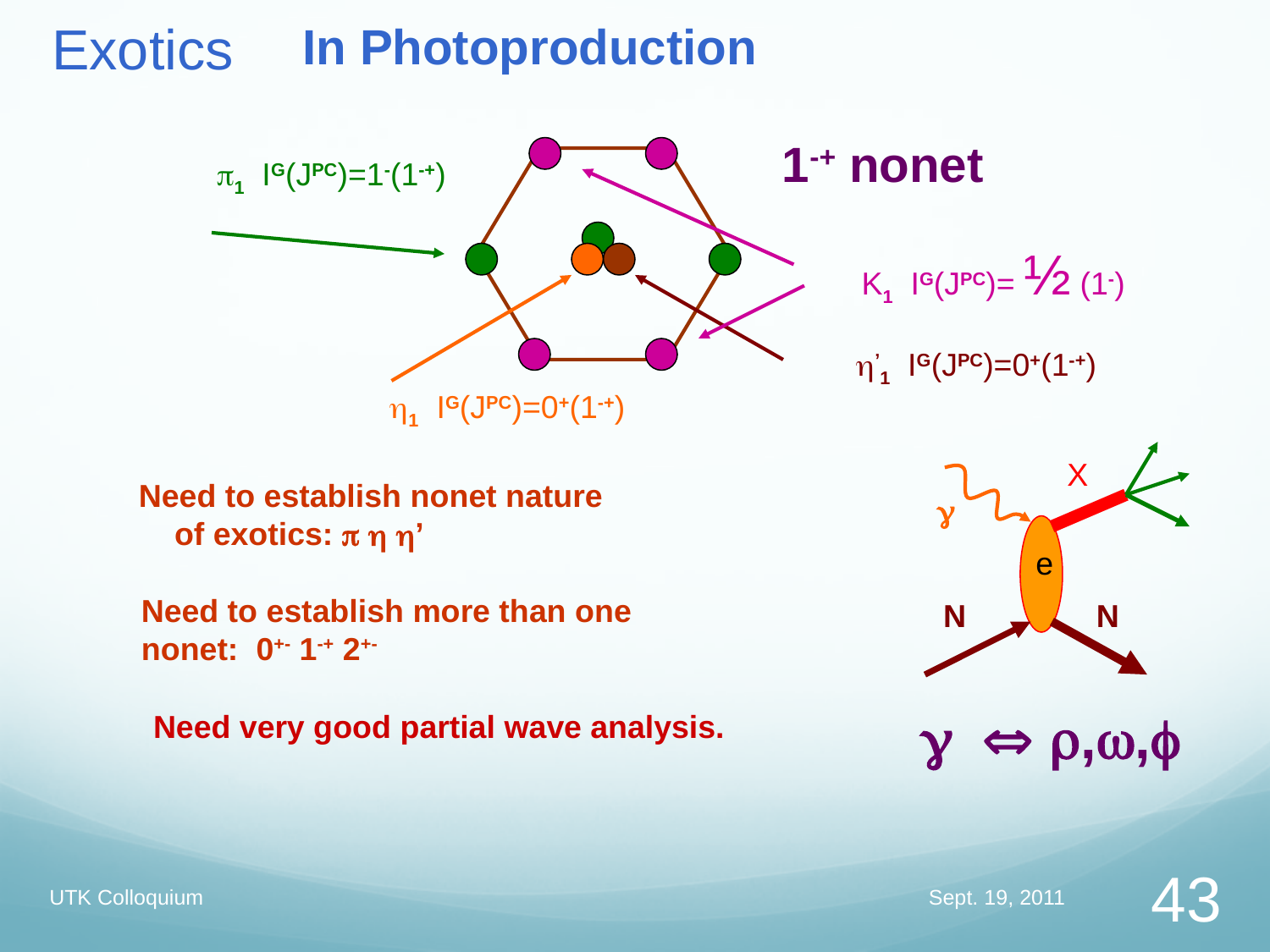

Exotics
In Photoproduction
1-+ nonet

π1  IG(JPC)=1-(1-+)

K1  IG(JPC)= ½ (1-)

η’1  IG(JPC)=0+(1-+)
η1  IG(JPC)=0+(1-+)

X

γ

e
N
N

γ ⇔ ρ,ω,φ
Need to establish nonet nature
    of exotics: π η η’
Need to establish more than one
nonet:  0+- 1-+ 2+-
Need very good partial wave analysis.
UTK Colloquium
Sept. 19, 2011
43